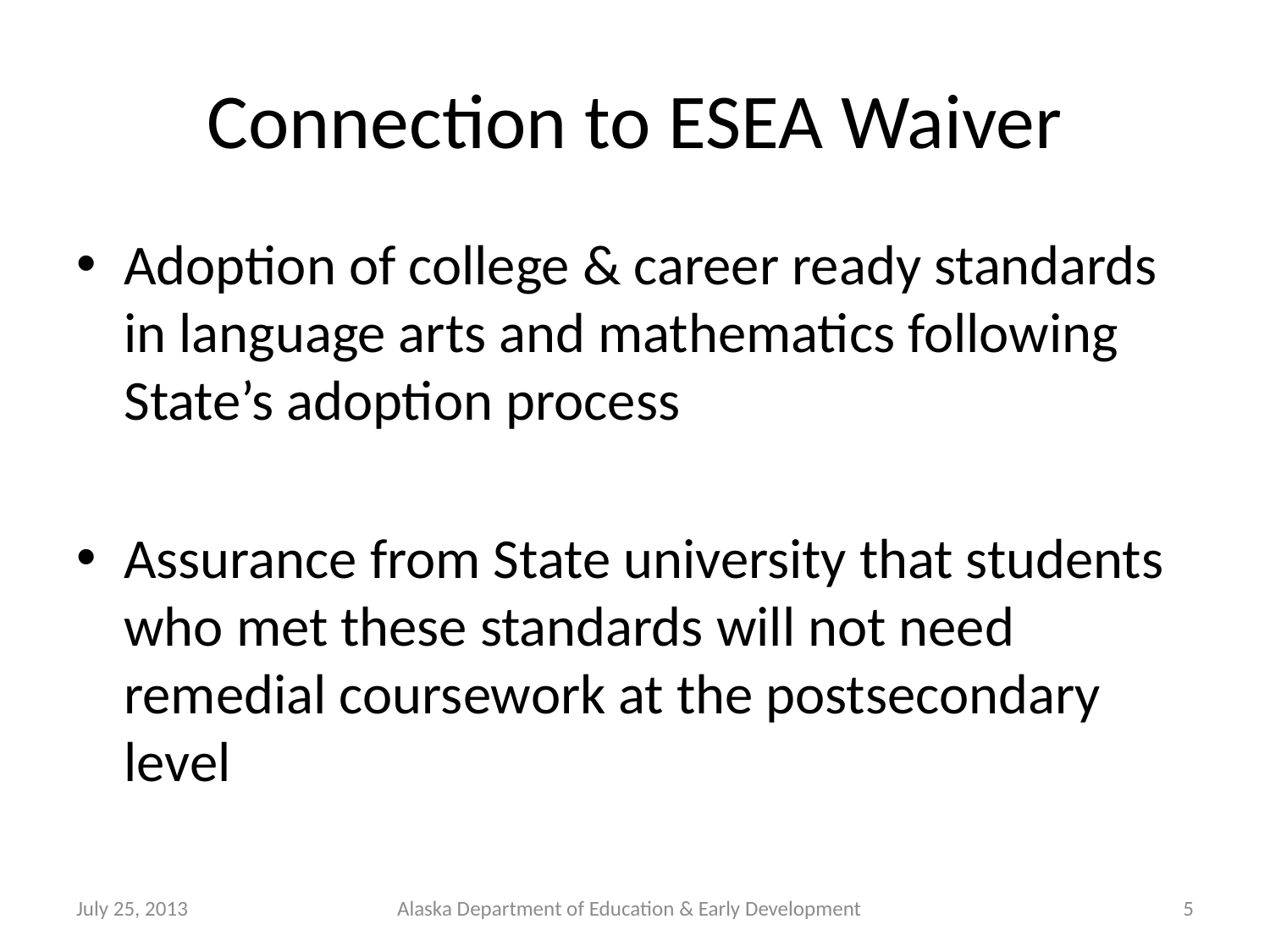

# Connection to ESEA Waiver
Adoption of college & career ready standards in language arts and mathematics following State’s adoption process

Assurance from State university that students who met these standards will not need remedial coursework at the postsecondary level

July 25, 2013
Alaska Department of Education & Early Development
5